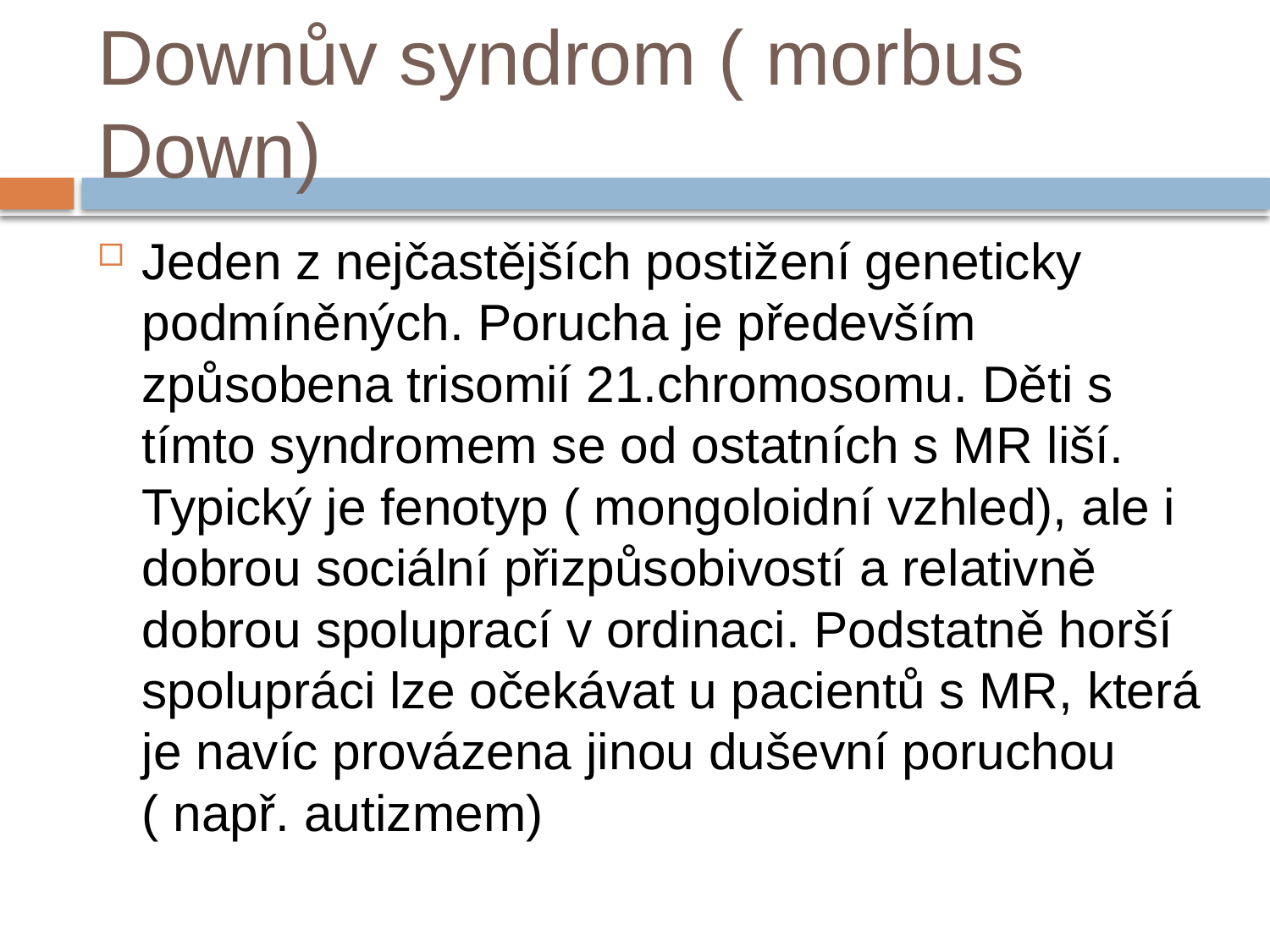

# Downův syndrom ( morbus Down)
Jeden z nejčastějších postižení geneticky podmíněných. Porucha je především způsobena trisomií 21.chromosomu. Děti s tímto syndromem se od ostatních s MR liší. Typický je fenotyp ( mongoloidní vzhled), ale i dobrou sociální přizpůsobivostí a relativně dobrou spoluprací v ordinaci. Podstatně horší spolupráci lze očekávat u pacientů s MR, která je navíc provázena jinou duševní poruchou ( např. autizmem)